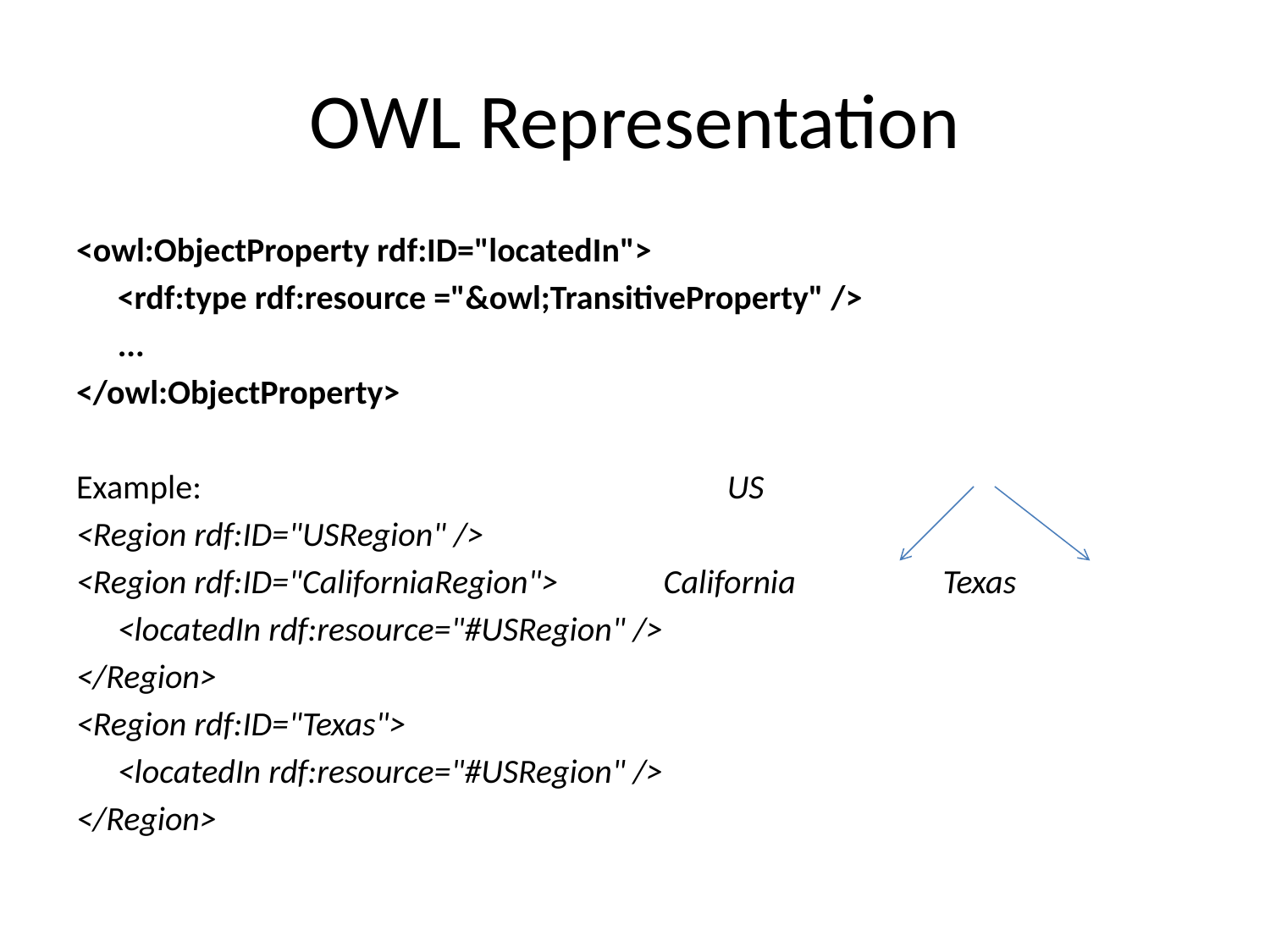

# OWL Representation
<owl:ObjectProperty rdf:ID="locatedIn">
	<rdf:type rdf:resource ="&owl;TransitiveProperty" />
	...
</owl:ObjectProperty>

Example:						US
<Region rdf:ID="USRegion" />
<Region rdf:ID="CaliforniaRegion">	     California	               Texas
	<locatedIn rdf:resource="#USRegion" />
</Region>
<Region rdf:ID="Texas">
	<locatedIn rdf:resource="#USRegion" />
</Region>